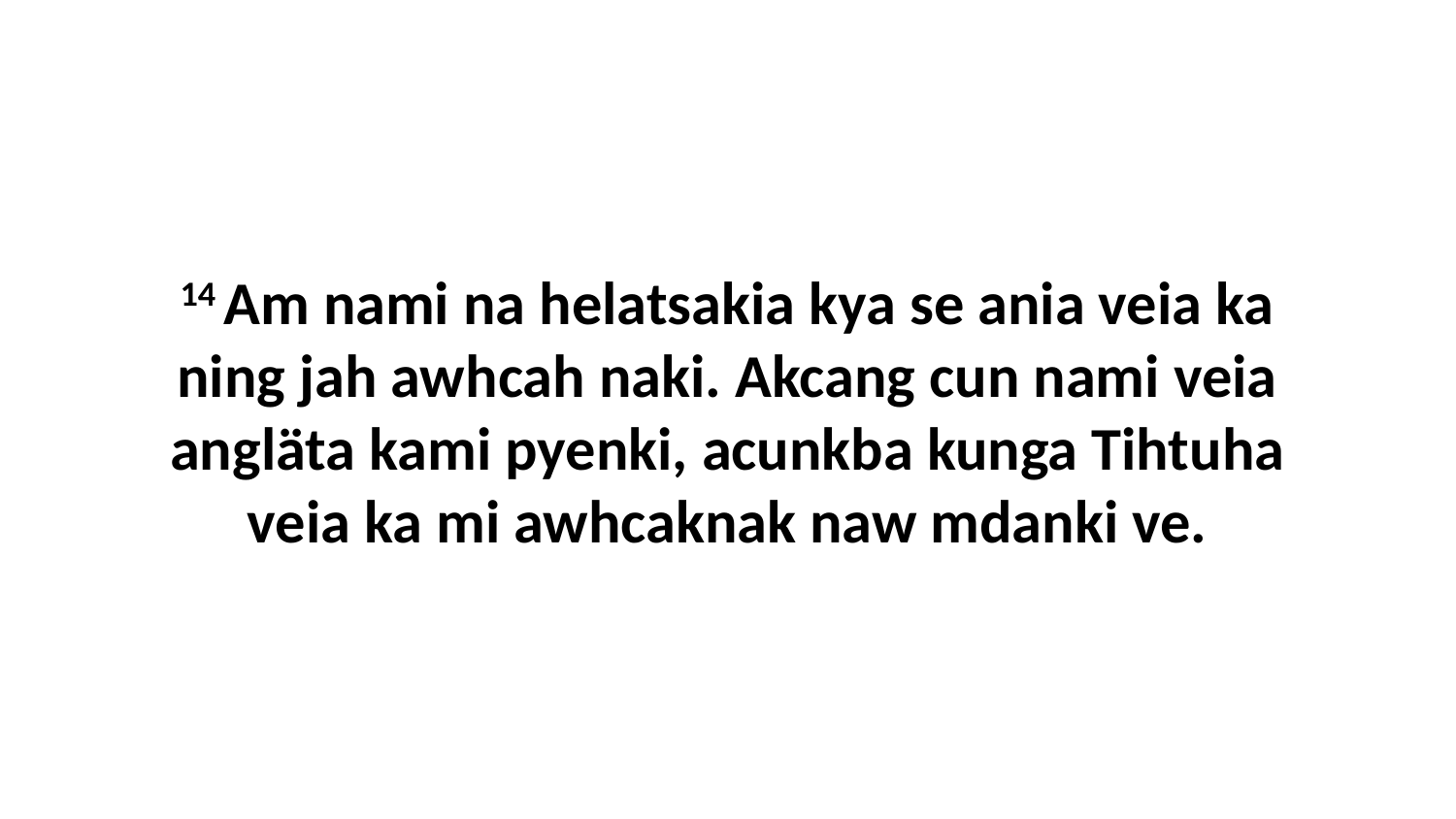

14 Am nami na helatsakia kya se ania veia ka ning jah awhcah naki. Akcang cun nami veia angläta kami pyenki, acunkba kunga Tihtuha veia ka mi awhcaknak naw mdanki ve.